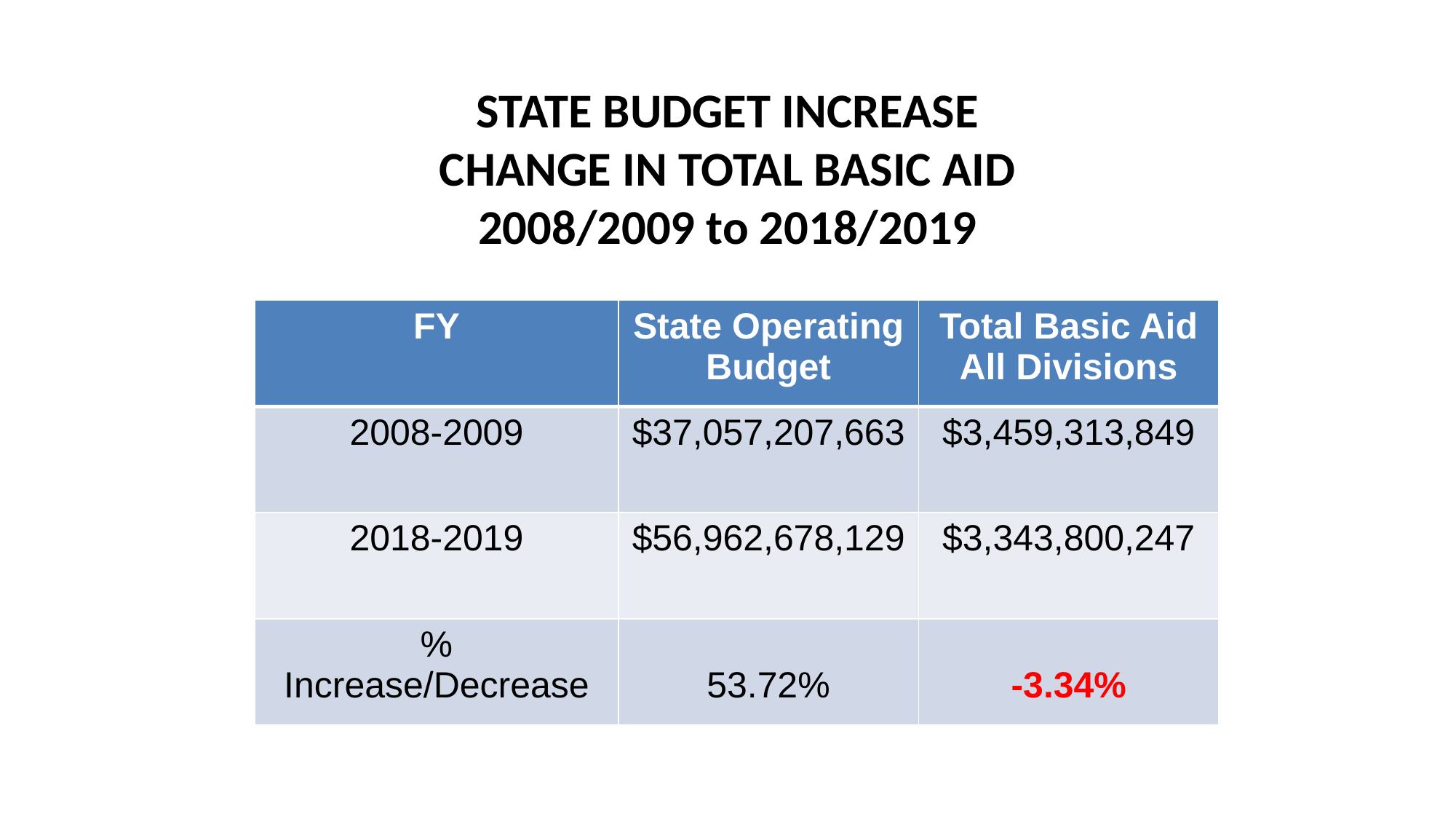

# STATE BUDGET INCREASE CHANGE IN TOTAL BASIC AID 2008/2009 to 2018/2019
| FY | State Operating Budget | Total Basic Aid All Divisions |
| --- | --- | --- |
| 2008-2009 | $37,057,207,663 | $3,459,313,849 |
| 2018-2019 | $56,962,678,129 | $3,343,800,247 |
| % Increase/Decrease | 53.72% | -3.34% |